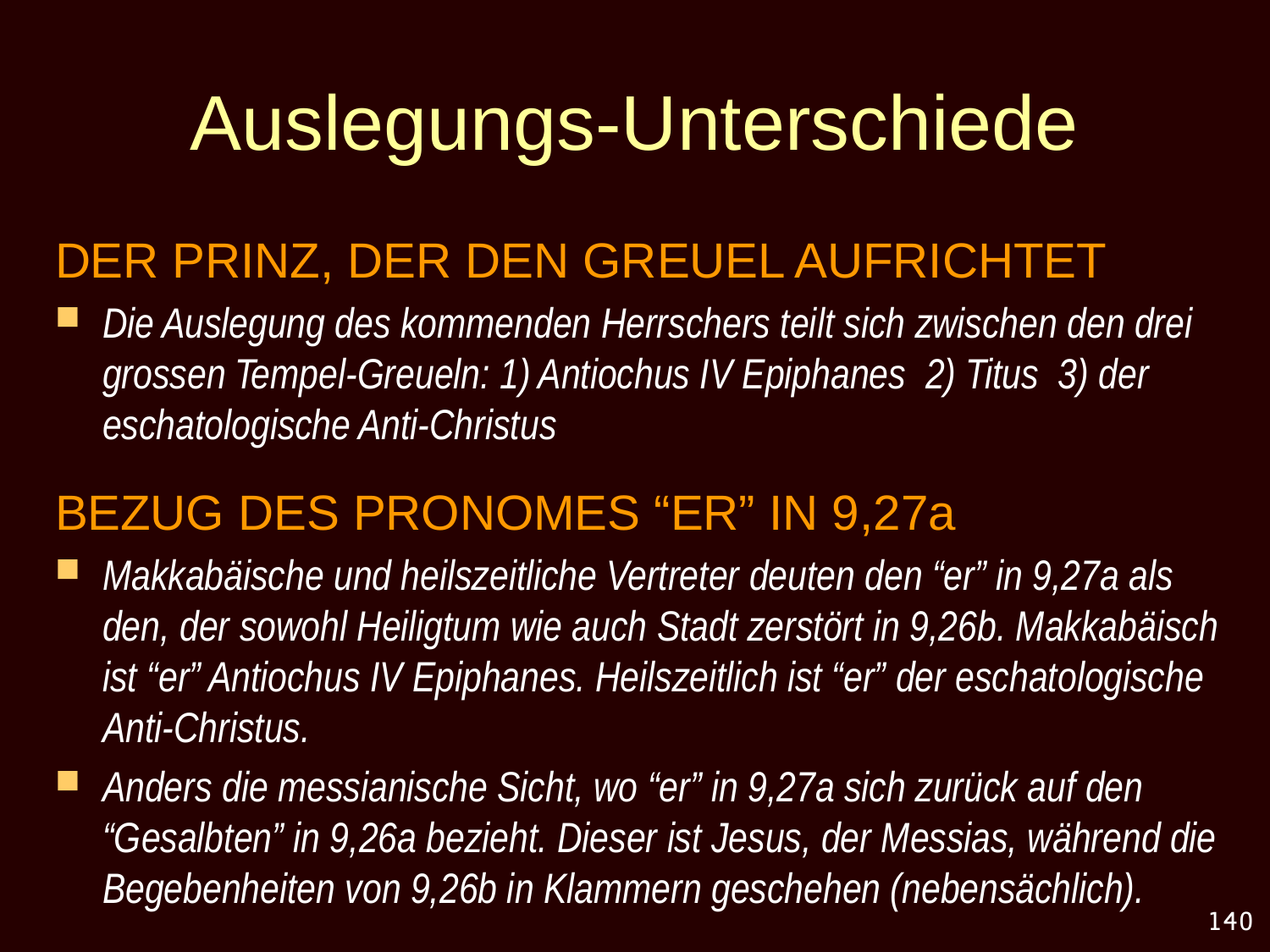

# Auslegungs-Unterschiede
DER PRINZ, DER DEN GREUEL AUFRICHTET
Die Auslegung des kommenden Herrschers teilt sich zwischen den drei grossen Tempel-Greueln: 1) Antiochus IV Epiphanes  2) Titus  3) der eschatologische Anti-Christus

BEZUG DES PRONOMES “ER” IN 9,27a
Makkabäische und heilszeitliche Vertreter deuten den “er” in 9,27a als den, der sowohl Heiligtum wie auch Stadt zerstört in 9,26b. Makkabäisch ist “er” Antiochus IV Epiphanes. Heilszeitlich ist “er” der eschatologische Anti-Christus.
Anders die messianische Sicht, wo “er” in 9,27a sich zurück auf den “Gesalbten” in 9,26a bezieht. Dieser ist Jesus, der Messias, während die Begebenheiten von 9,26b in Klammern geschehen (nebensächlich).
140